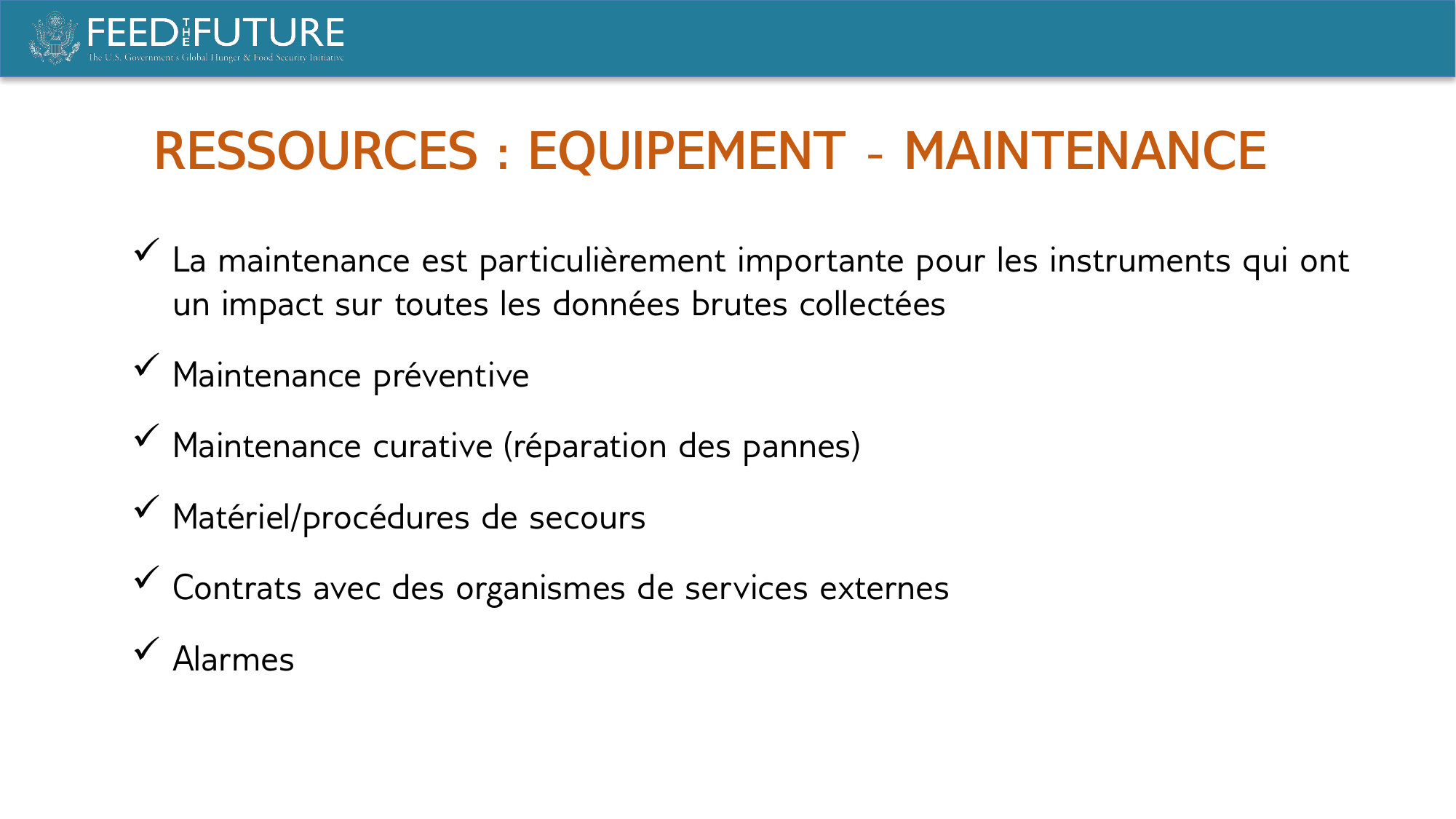

Ressources : Equipement - Maintenance
La maintenance est particulièrement importante pour les instruments qui ont un impact sur toutes les données brutes collectées
Maintenance préventive
Maintenance curative (réparation des pannes)
Matériel/procédures de secours
Contrats avec des organismes de services externes
Alarmes